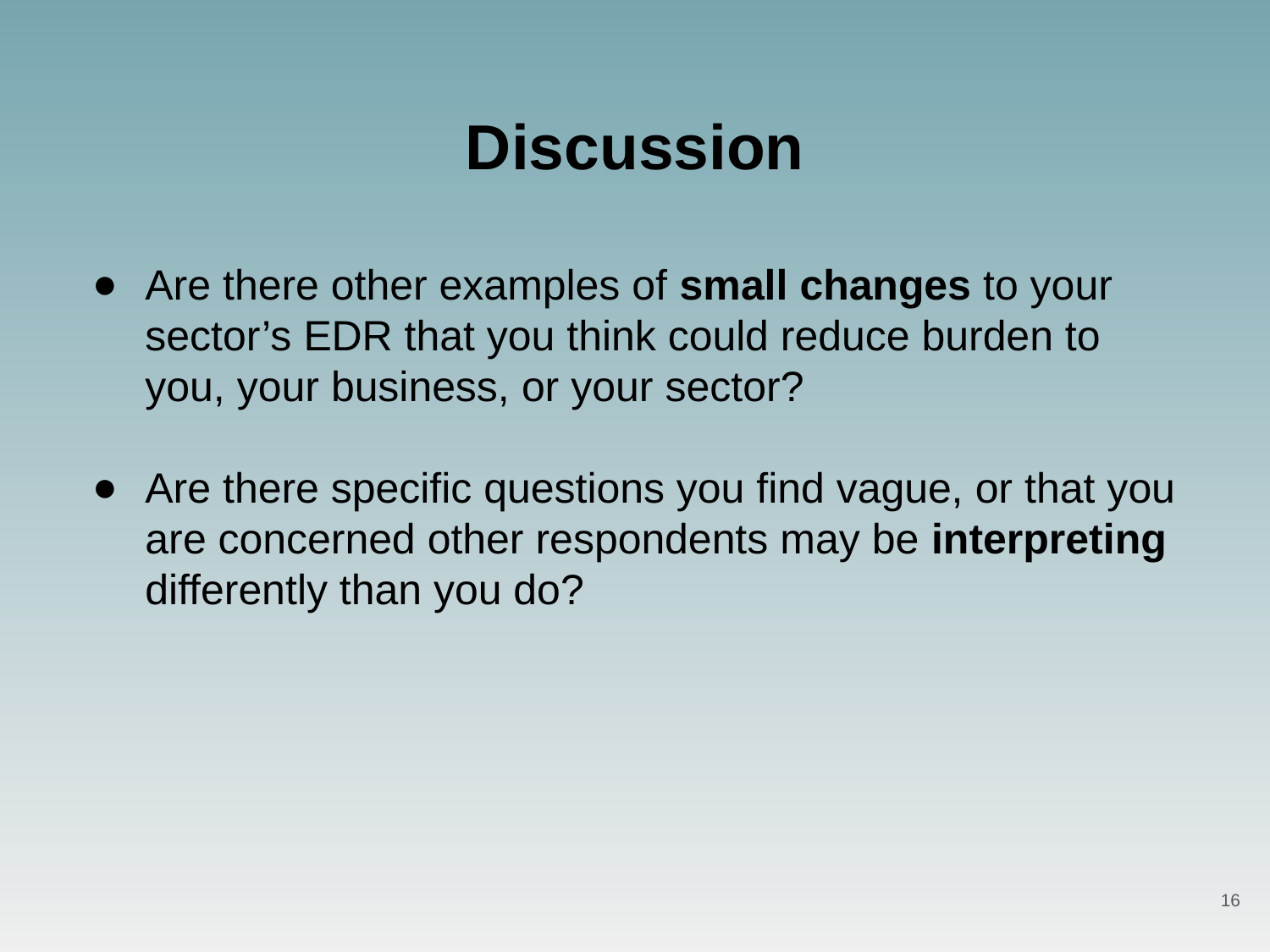

Discussion

Are there other examples of small changes to your sector’s EDR that you think could reduce burden to you, your business, or your sector?

Are there specific questions you find vague, or that you are concerned other respondents may be interpreting differently than you do?

16